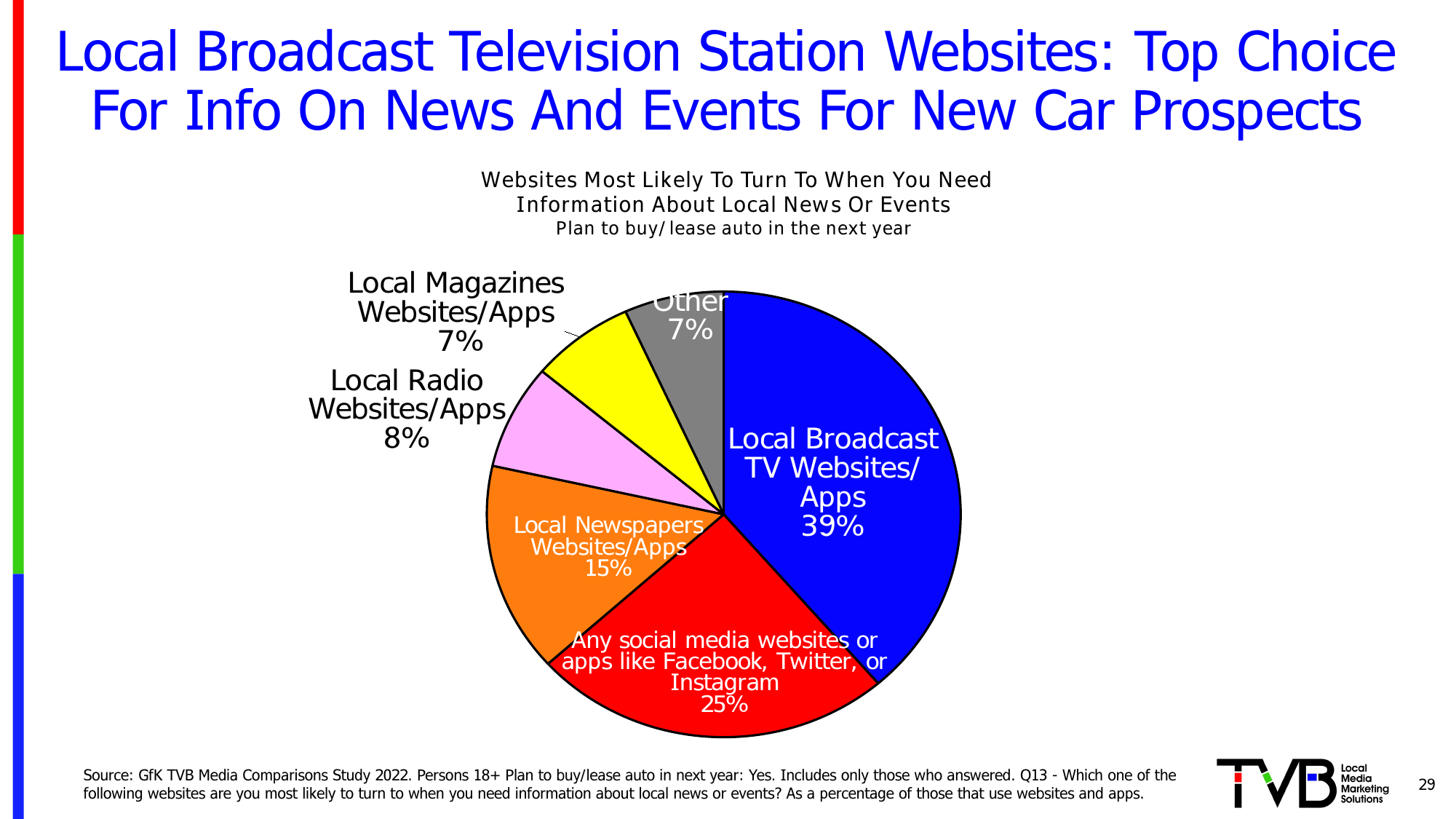

# Local Broadcast Television Station Websites: Top Choice For Info On News And Events For New Car Prospects
 Websites Most Likely To Turn To When You Need Information About Local News Or Events
Plan to buy/lease auto in the next year

### Chart

| Category | Column1 |
|---|---|
| Local Broadcast TV Websites/Apps | 0.387 |
| Any social media websites or apps like Facebook, Twitter, or Instagram | 0.246 |
| Local Newspapers Websites/Apps | 0.152 |
| Local Radio Websites/Apps | 0.076 |
| Local Magazines Websites/Apps | 0.071 |
| Other | 0.068 |
Source: GfK TVB Media Comparisons Study 2022. Persons 18+ Plan to buy/lease auto in next year: Yes. Includes only those who answered. Q13 - Which one of the following websites are you most likely to turn to when you need information about local news or events? As a percentage of those that use websites and apps.
29